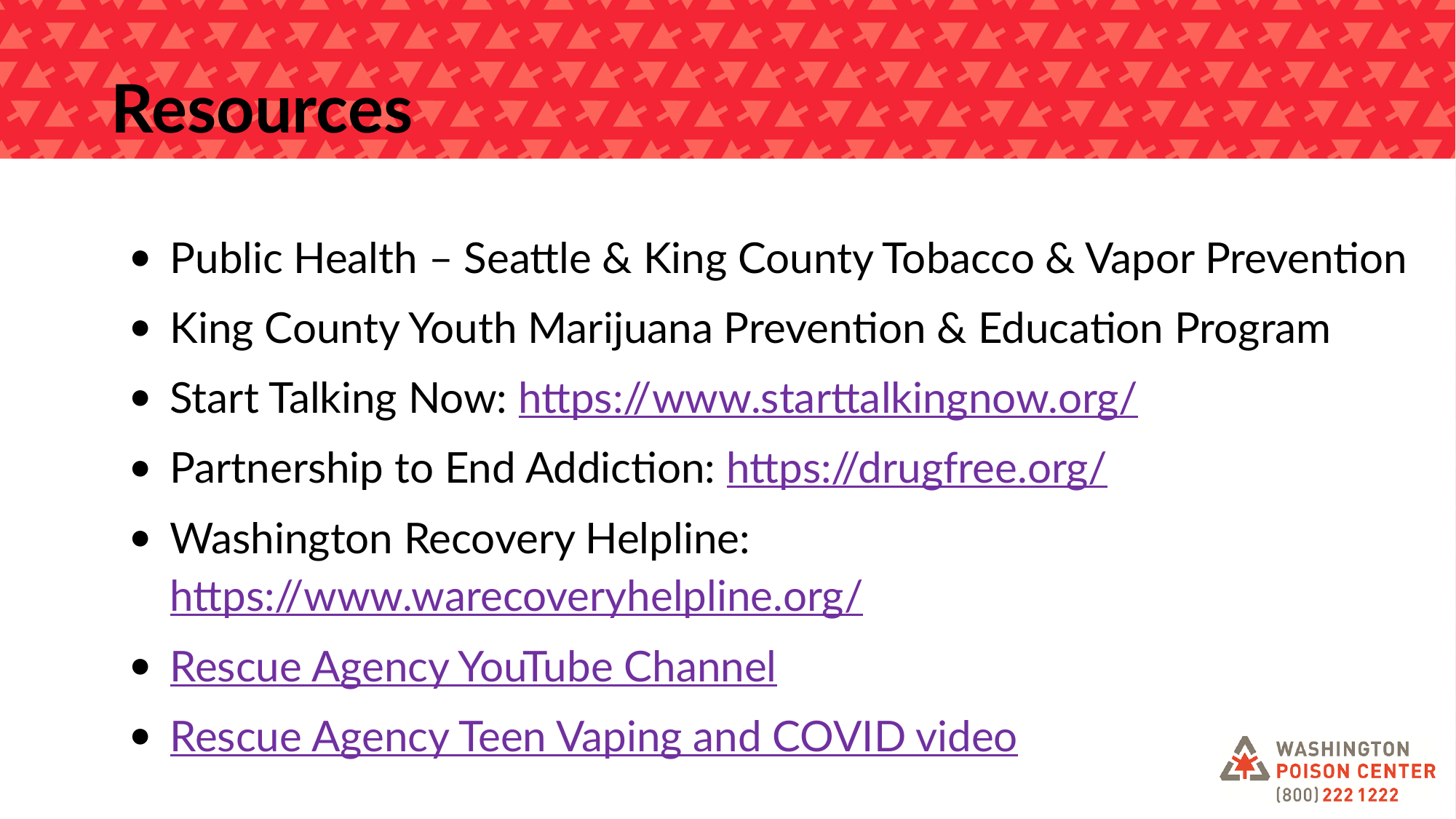

# Resources
Public Health – Seattle & King County Tobacco & Vapor Prevention
King County Youth Marijuana Prevention & Education Program
Start Talking Now: https://www.starttalkingnow.org/
Partnership to End Addiction: https://drugfree.org/
Washington Recovery Helpline: https://www.warecoveryhelpline.org/
Rescue Agency YouTube Channel
Rescue Agency Teen Vaping and COVID video